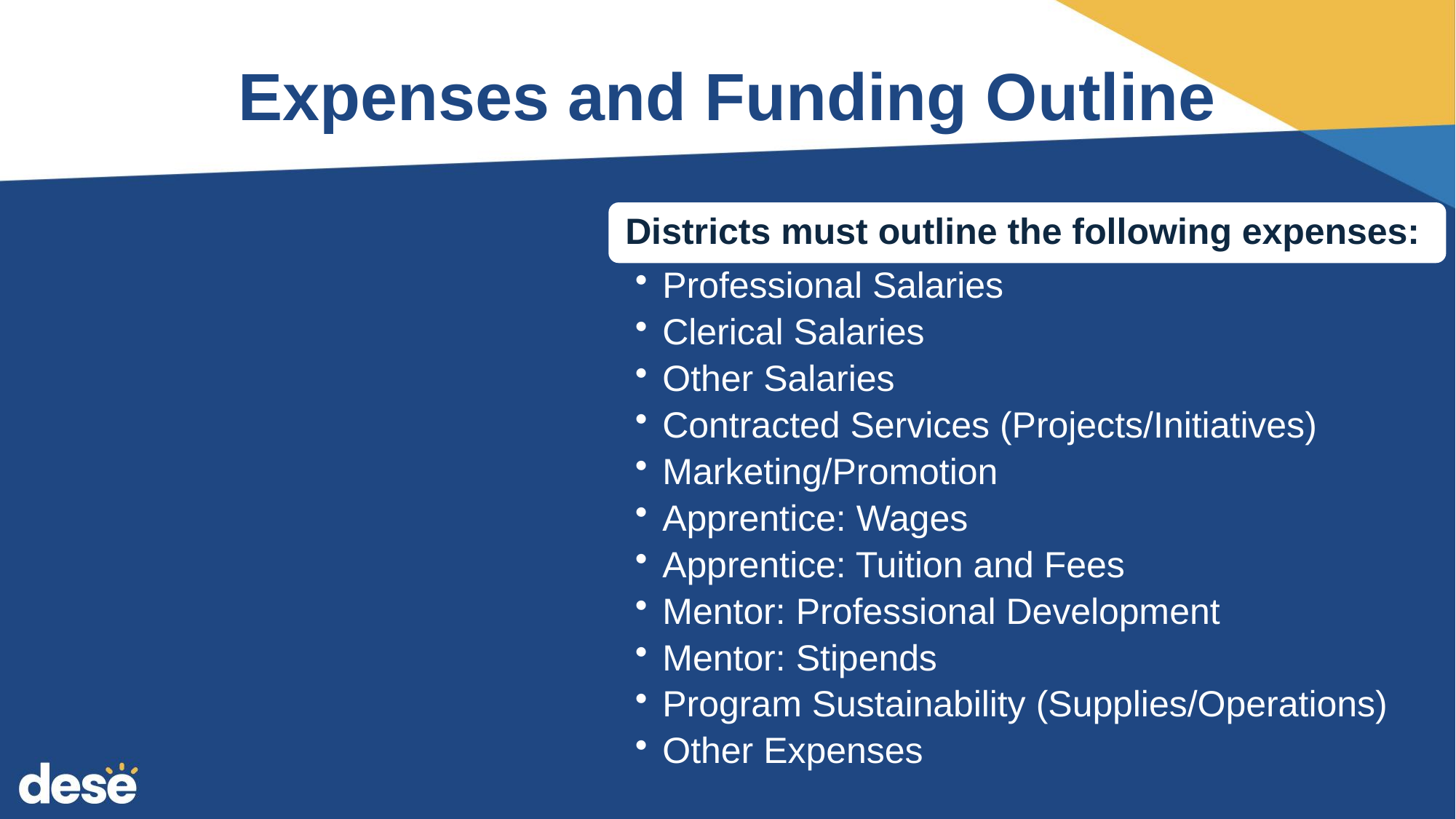

# Expenses and Funding Outline
Districts must outline the following expenses:
Professional Salaries
Clerical Salaries
Other Salaries
Contracted Services (Projects/Initiatives)
Marketing/Promotion
Apprentice: Wages
Apprentice: Tuition and Fees
Mentor: Professional Development
Mentor: Stipends
Program Sustainability (Supplies/Operations)
Other Expenses